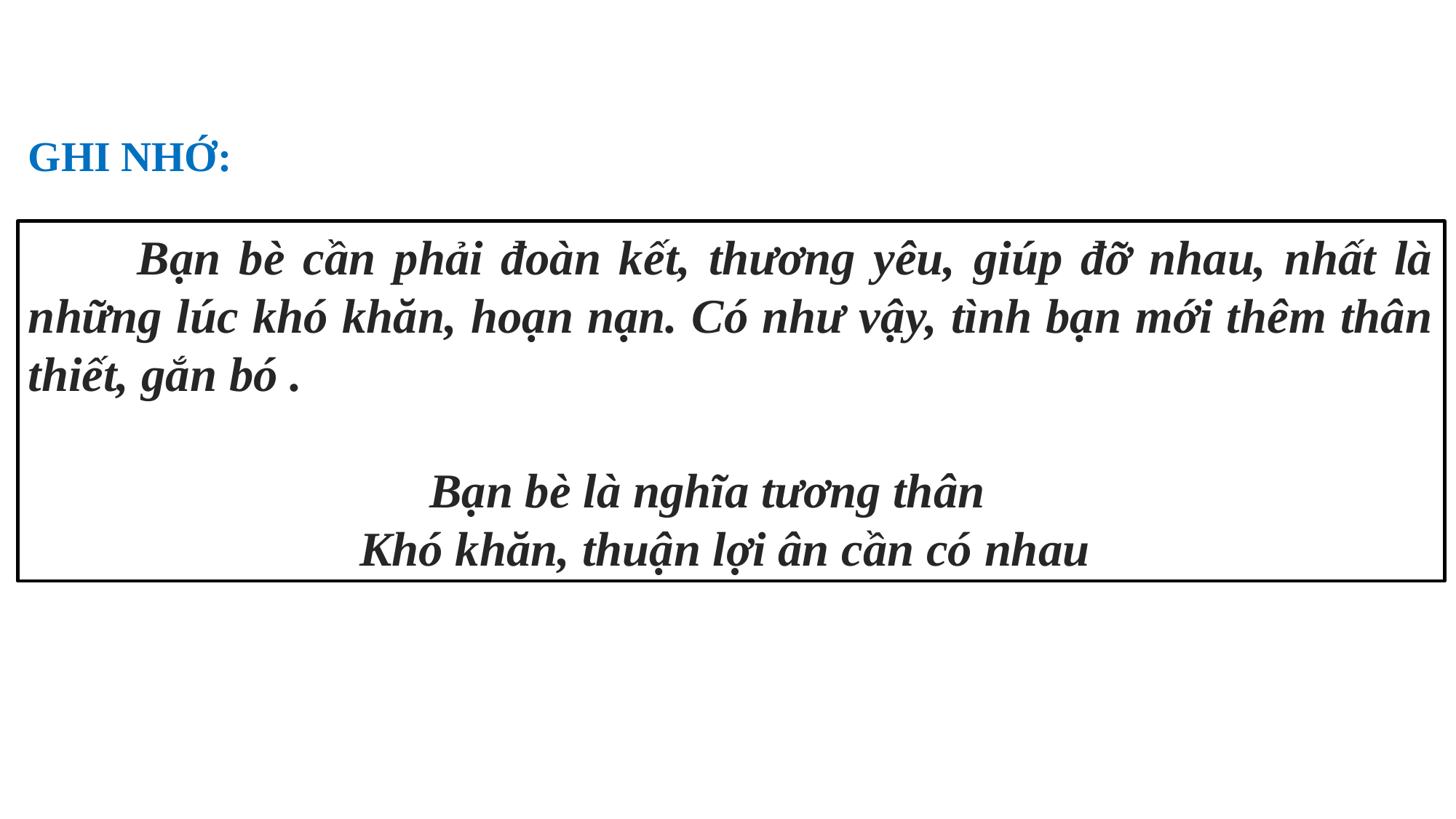

GHI NHỚ:
	Bạn bè cần phải đoàn kết, thương yêu, giúp đỡ nhau, nhất là những lúc khó khăn, hoạn nạn. Có như vậy, tình bạn mới thêm thân thiết, gắn bó .

		               Bạn bè là nghĩa tương thân
Khó khăn, thuận lợi ân cần có nhau.